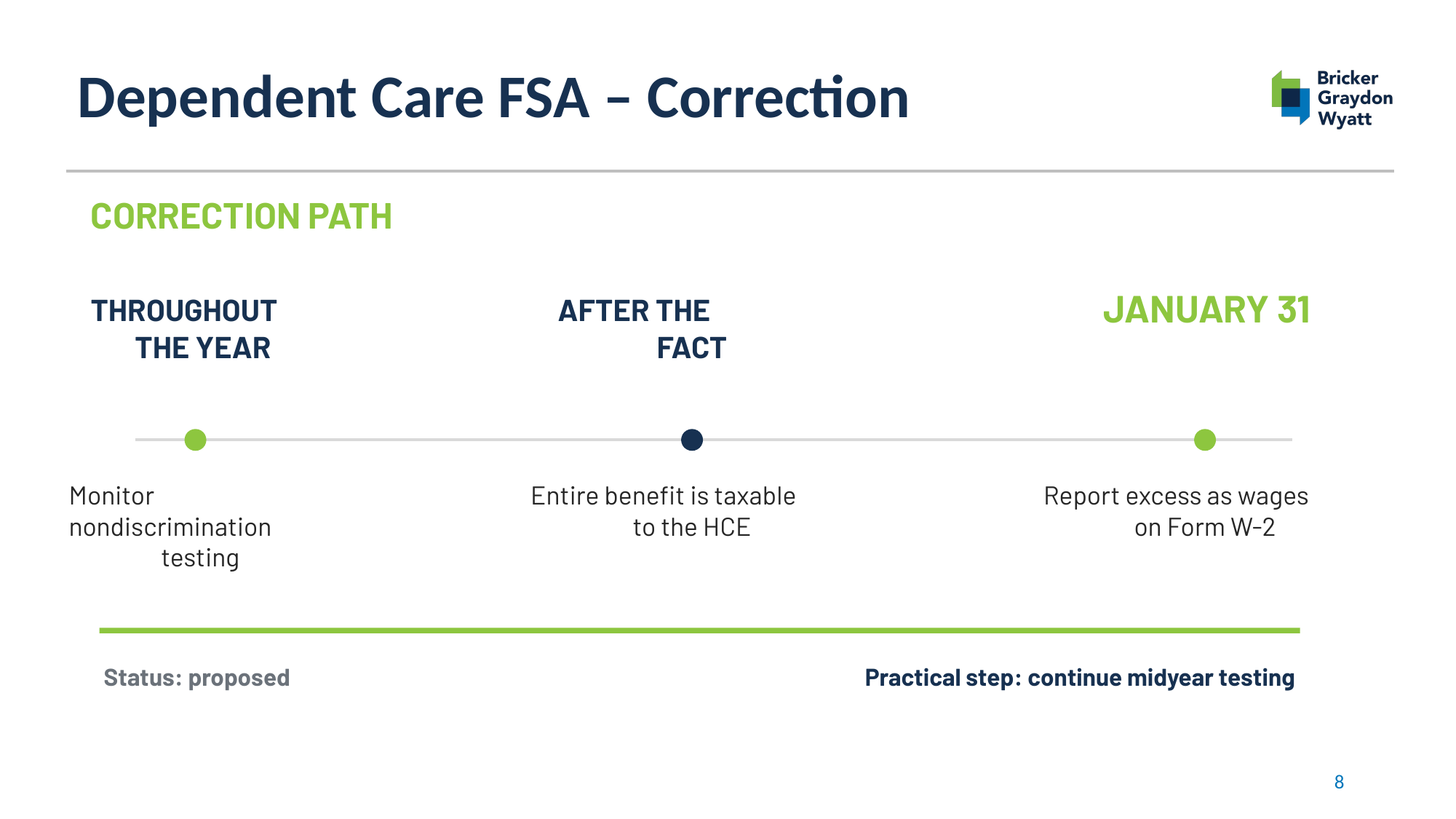

# Dependent Care FSA – Correction
CORRECTION PATH
JANUARY 31
THROUGHOUT
THE YEAR
AFTER THE
FACT

Monitor nondiscrimination
testing
Entire benefit is taxable
to the HCE
Report excess as wages
on Form W-2

Status: proposed
Practical step: continue midyear testing